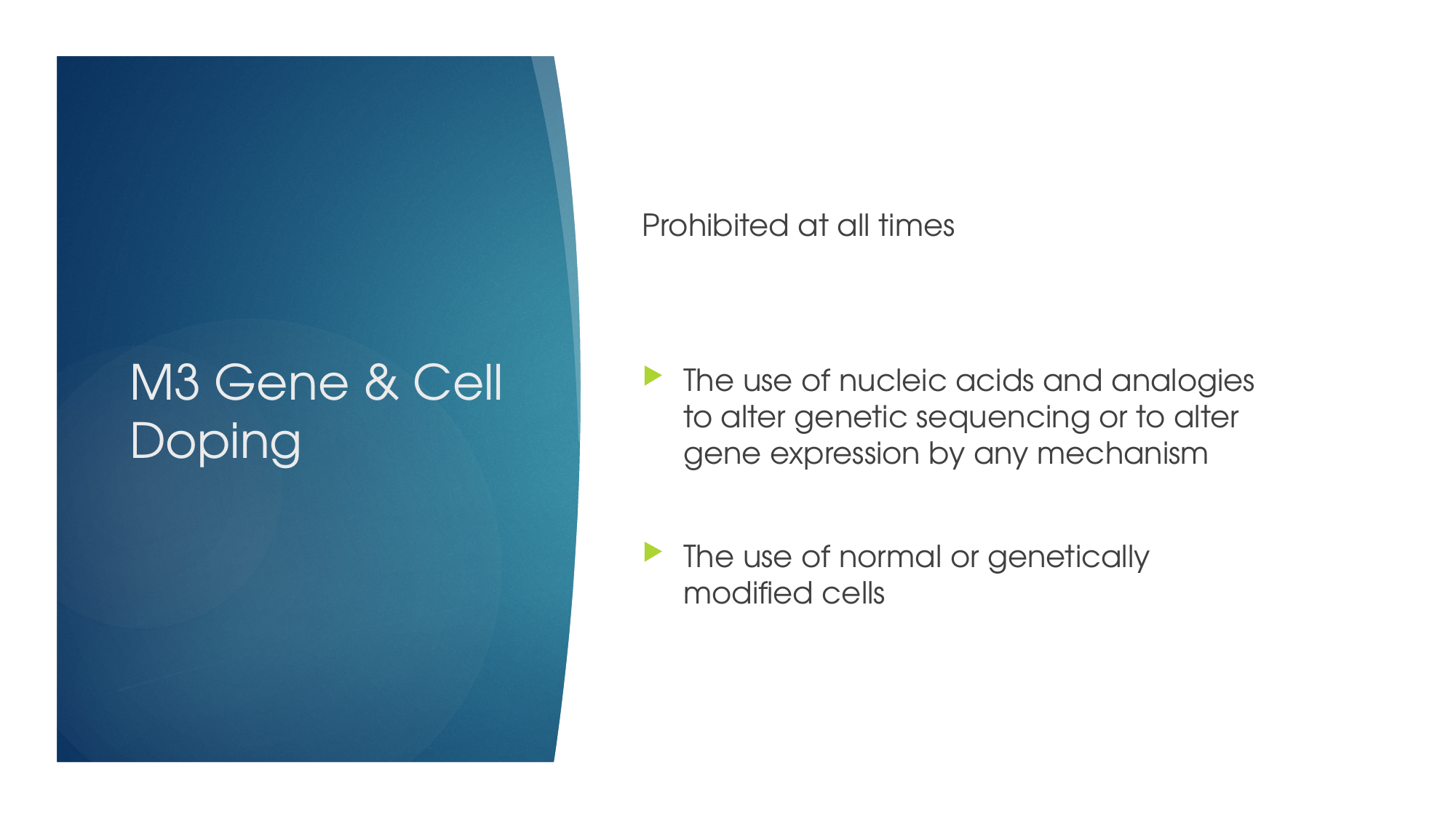

Prohibited at all times

The use of nucleic acids and analogies to alter genetic sequencing or to alter gene expression by any mechanism

The use of normal or genetically modified cells
# M3 Gene & Cell Doping